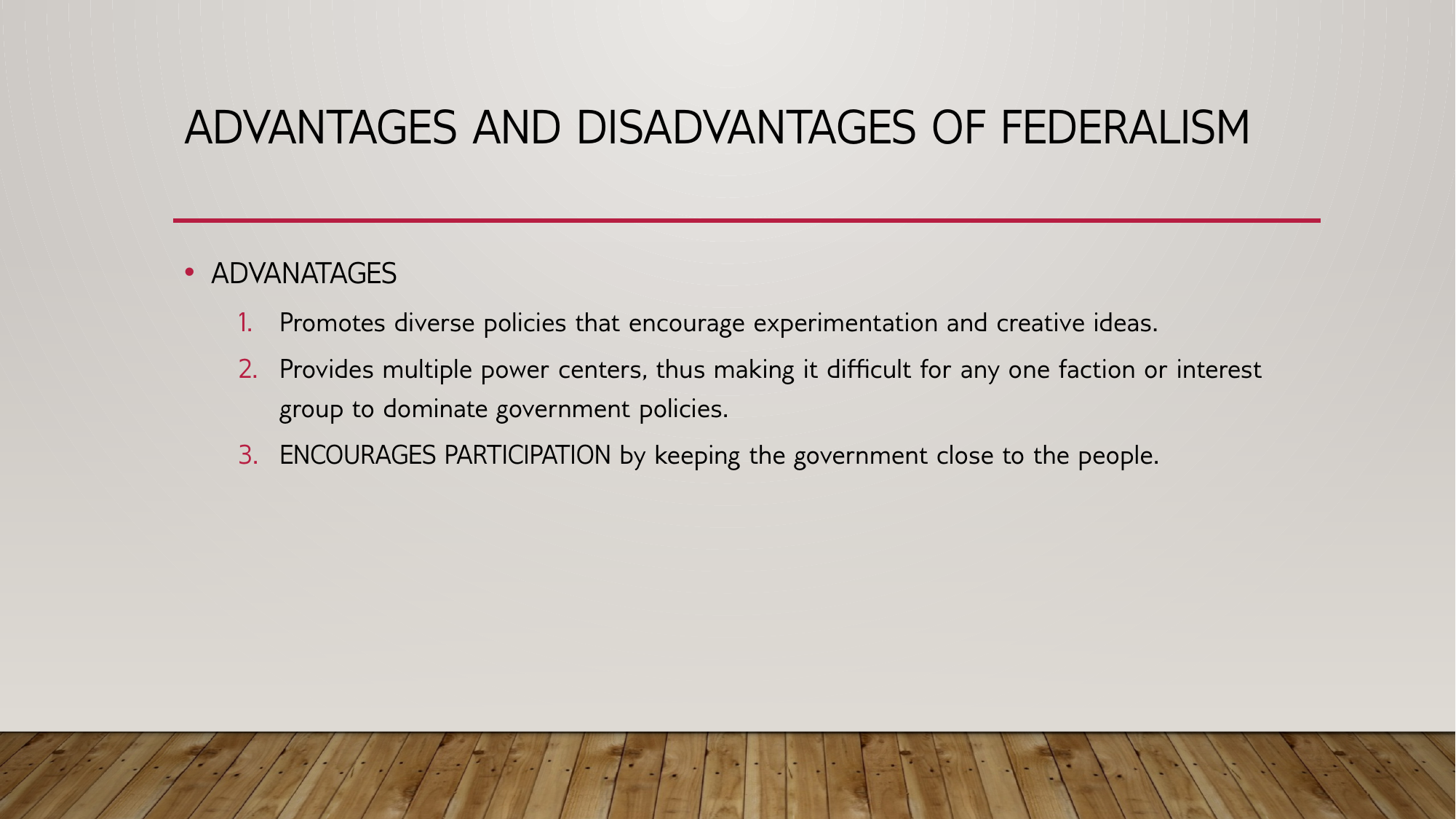

# Advantages and disadvantages of federalism
ADVANATAGES
Promotes diverse policies that encourage experimentation and creative ideas.
Provides multiple power centers, thus making it difficult for any one faction or interest group to dominate government policies.
ENCOURAGES PARTICIPATION by keeping the government close to the people.